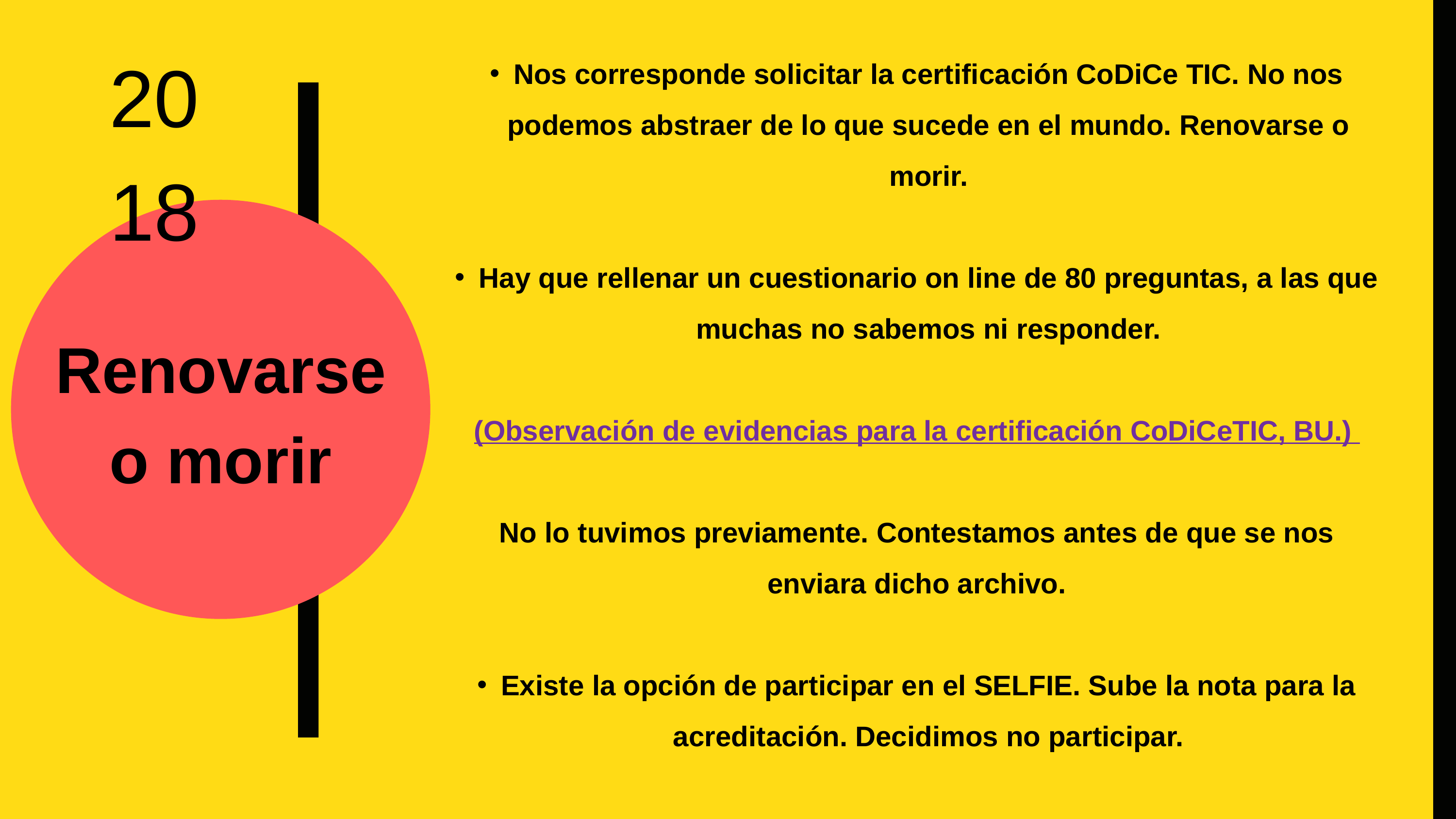

2018
Nos corresponde solicitar la certificación CoDiCe TIC. No nos podemos abstraer de lo que sucede en el mundo. Renovarse o morir.

Hay que rellenar un cuestionario on line de 80 preguntas, a las que muchas no sabemos ni responder.

(Observación de evidencias para la certificación CoDiCeTIC, BU.)

No lo tuvimos previamente. Contestamos antes de que se nos enviara dicho archivo.

Existe la opción de participar en el SELFIE. Sube la nota para la acreditación. Decidimos no participar.

Renovarse o morir